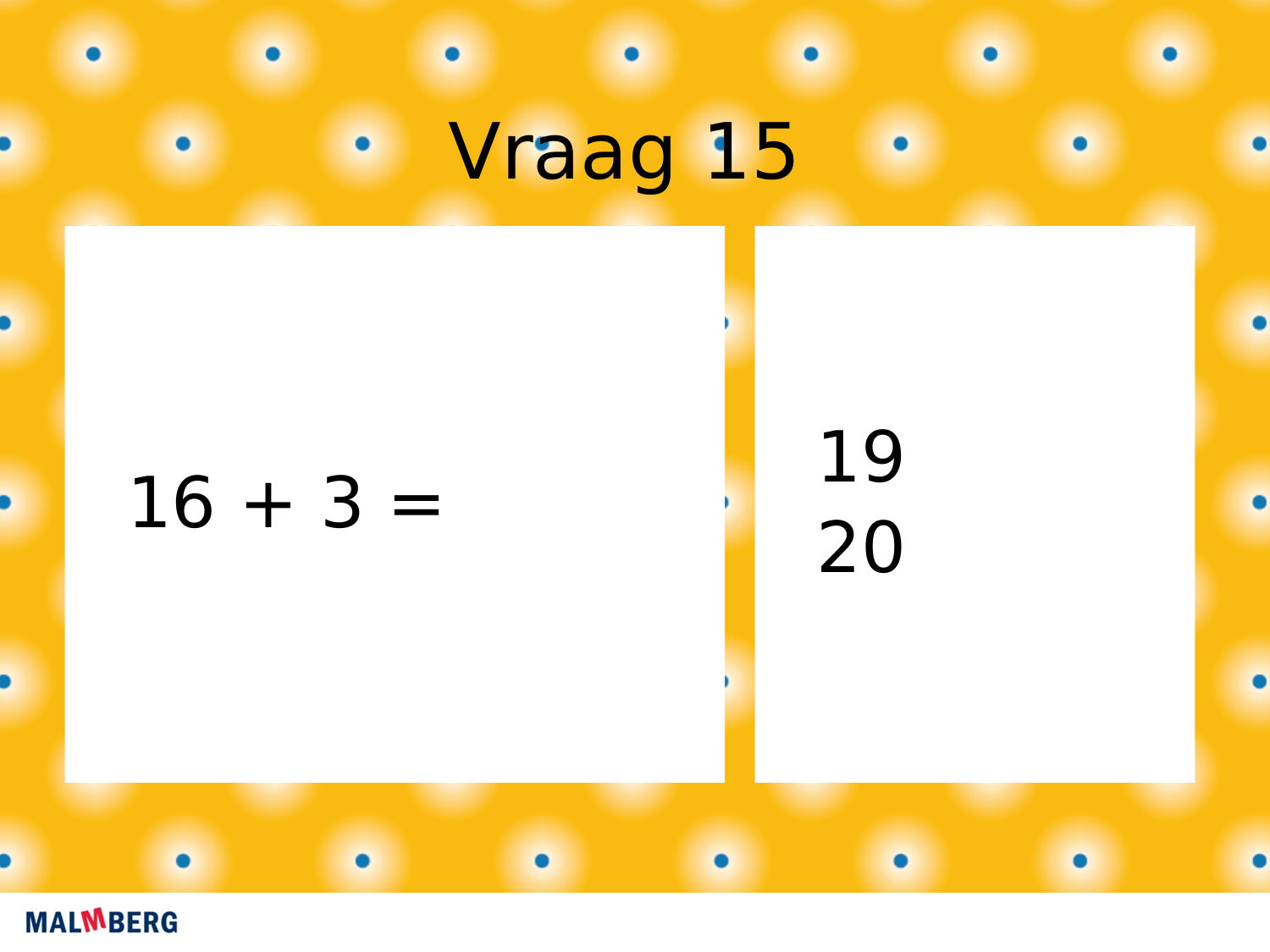

Vraag 15
16 + 3 =
19
20